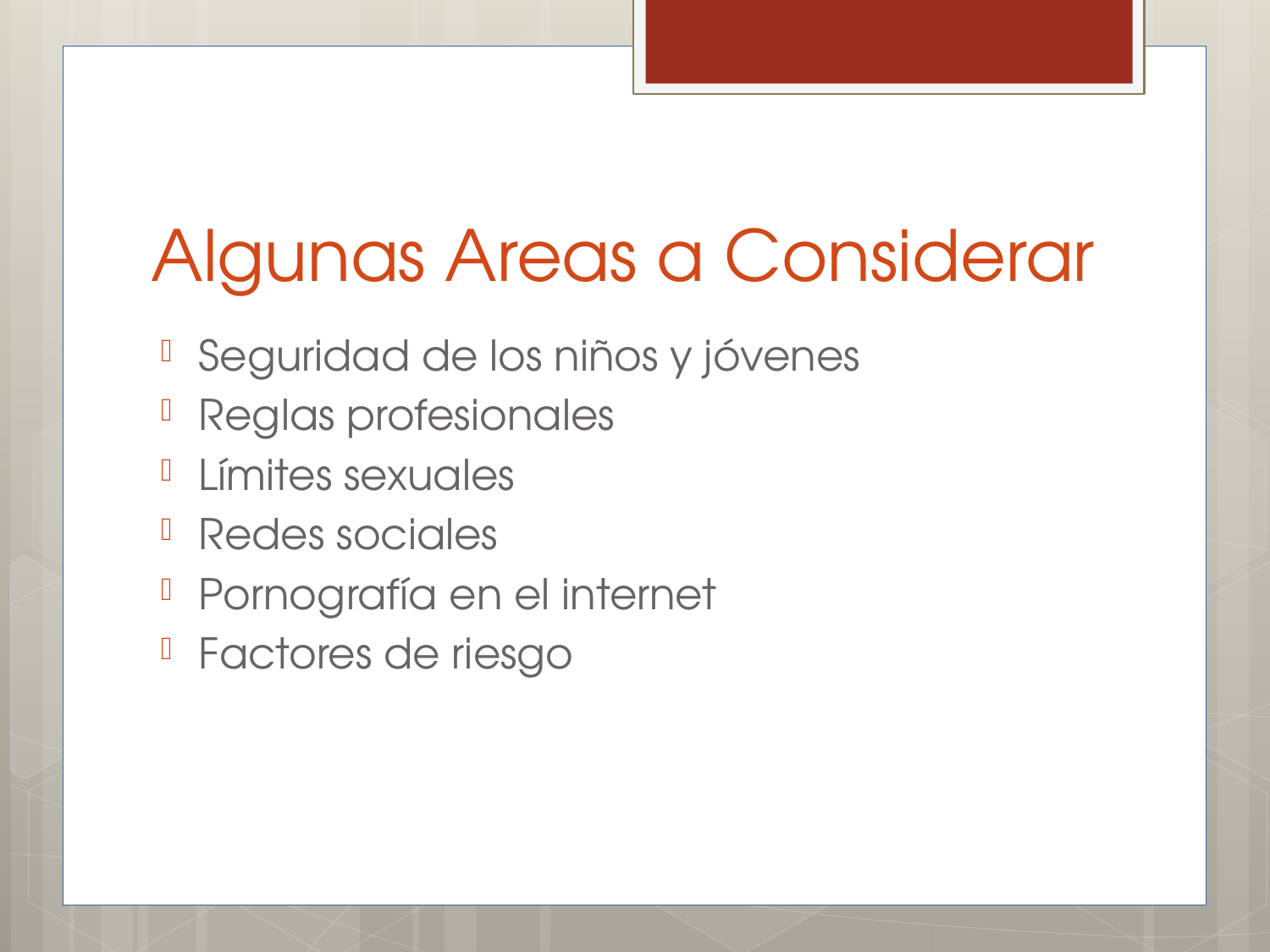

# Algunas Areas a Considerar
Seguridad de los niños y jóvenes
Reglas profesionales
Límites sexuales
Redes sociales
Pornografía en el internet
Factores de riesgo